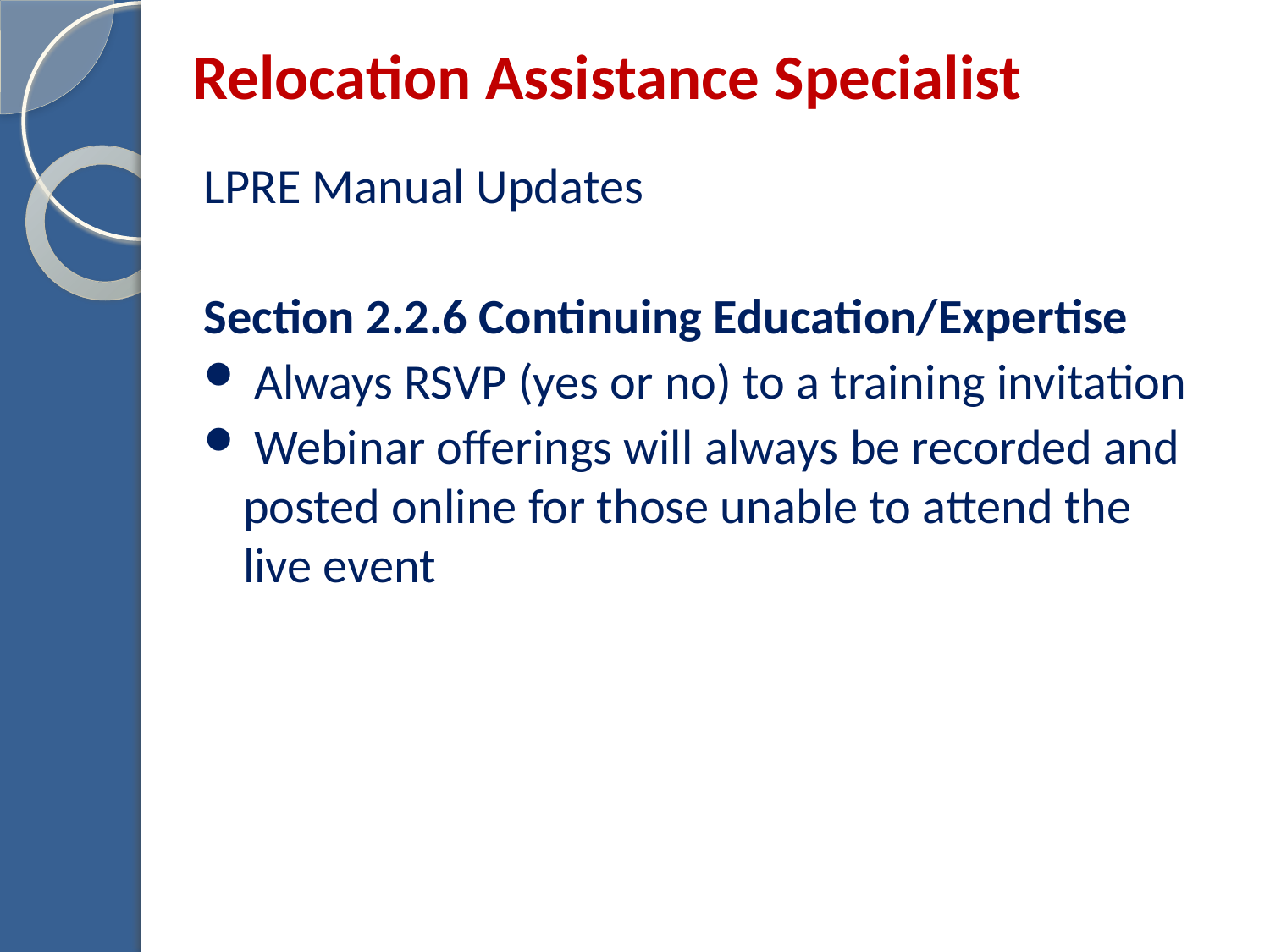

# Relocation Assistance Specialist
LPRE Manual Updates

Section 2.2.6 Continuing Education/Expertise
 Always RSVP (yes or no) to a training invitation
 Webinar offerings will always be recorded and posted online for those unable to attend the live event